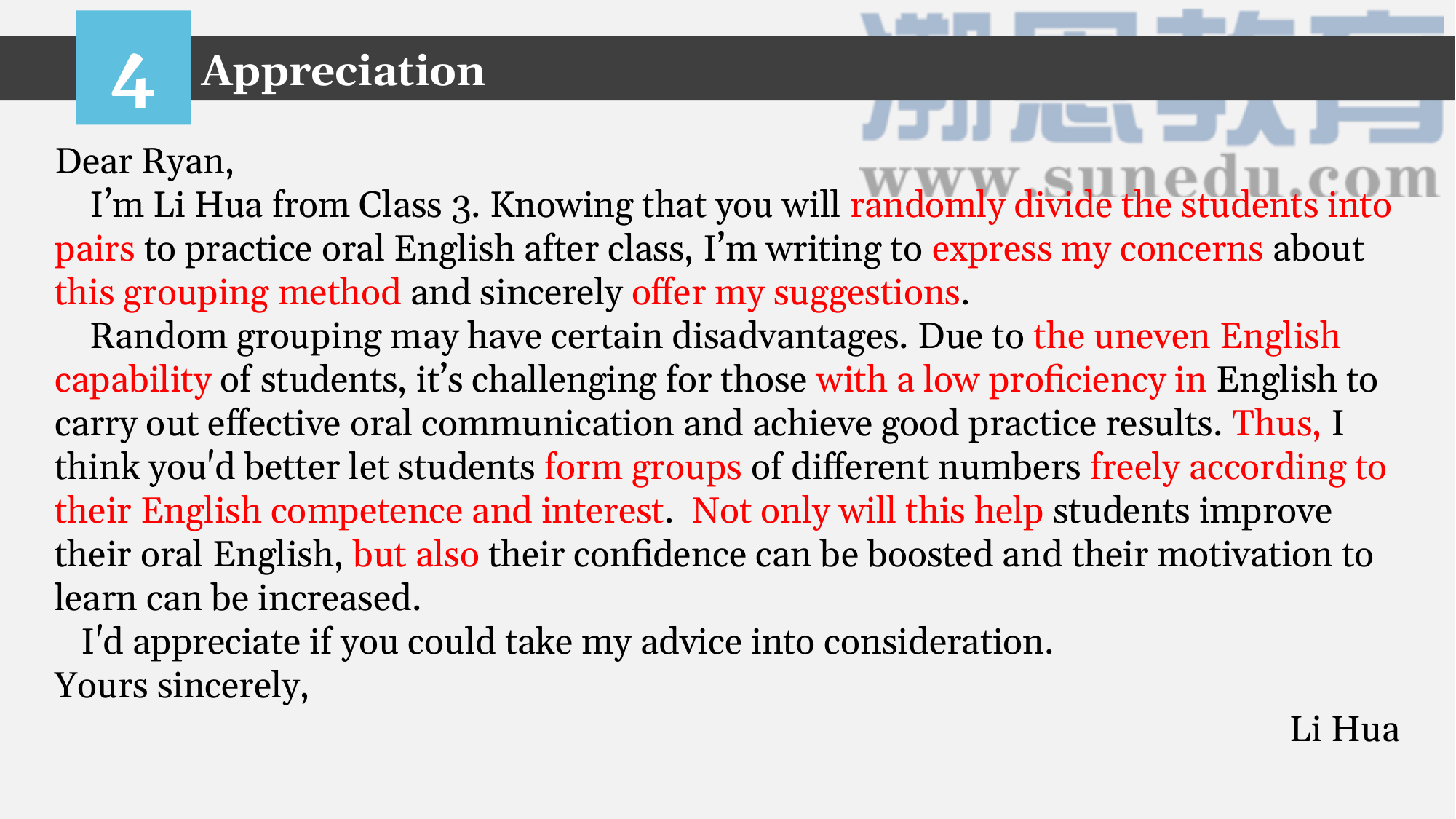

4

Appreciation
Dear Ryan,     I’m Li Hua from Class 3. Knowing that you will randomly divide the students into pairs to practice oral English after class, I’m writing to express my concerns about this grouping method and sincerely offer my suggestions.
    Random grouping may have certain disadvantages. Due to the uneven English capability of students, it’s challenging for those with a low proficiency in English to carry out effective oral communication and achieve good practice results. Thus, I think you'd better let students form groups of different numbers freely according to their English competence and interest.  Not only will this help students improve their oral English, but also their confidence can be boosted and their motivation to learn can be increased.
   I'd appreciate if you could take my advice into consideration.
Yours sincerely, Li Hua